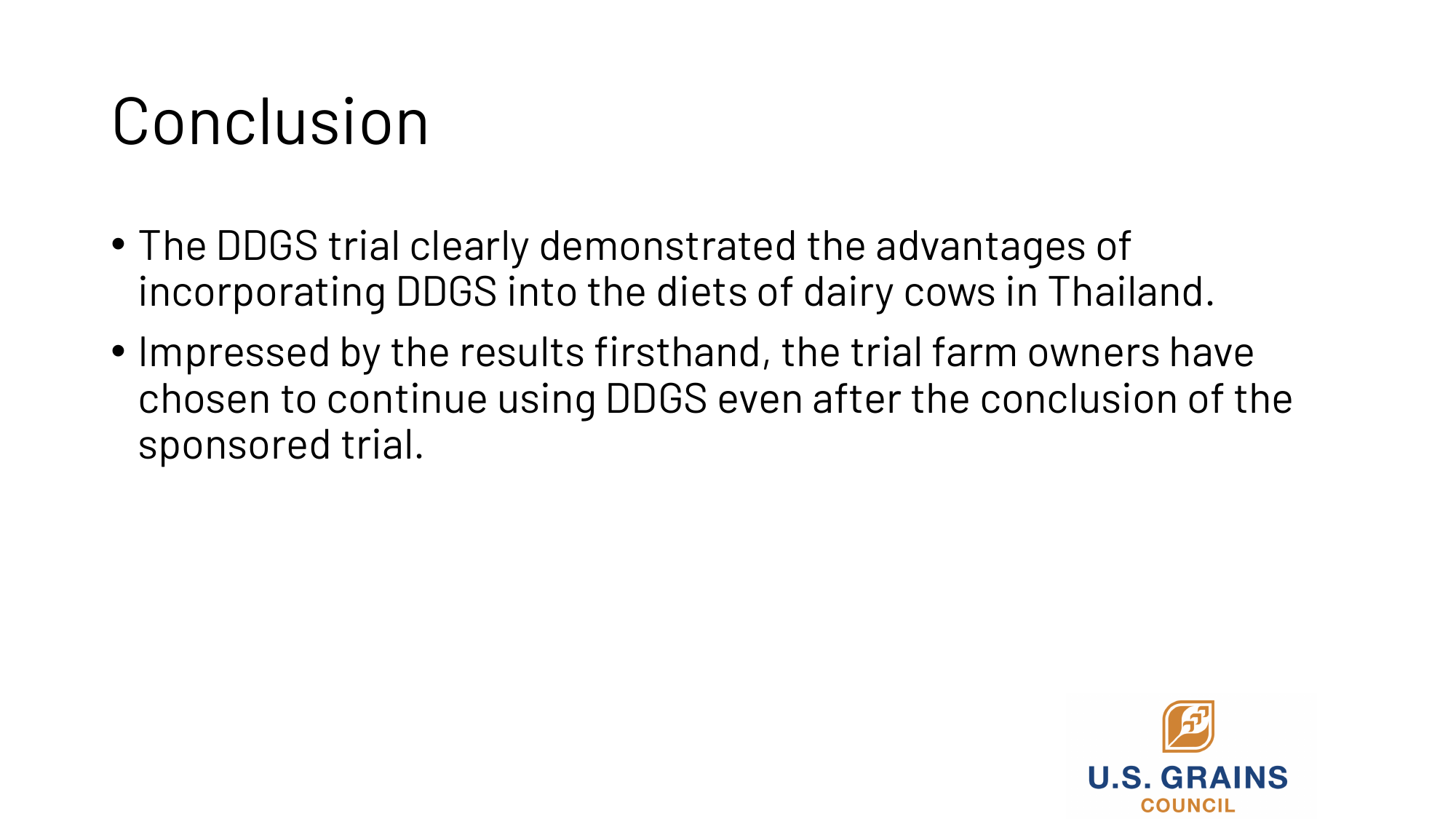

# Conclusion
The DDGS trial clearly demonstrated the advantages of incorporating DDGS into the diets of dairy cows in Thailand.
Impressed by the results firsthand, the trial farm owners have chosen to continue using DDGS even after the conclusion of the sponsored trial.